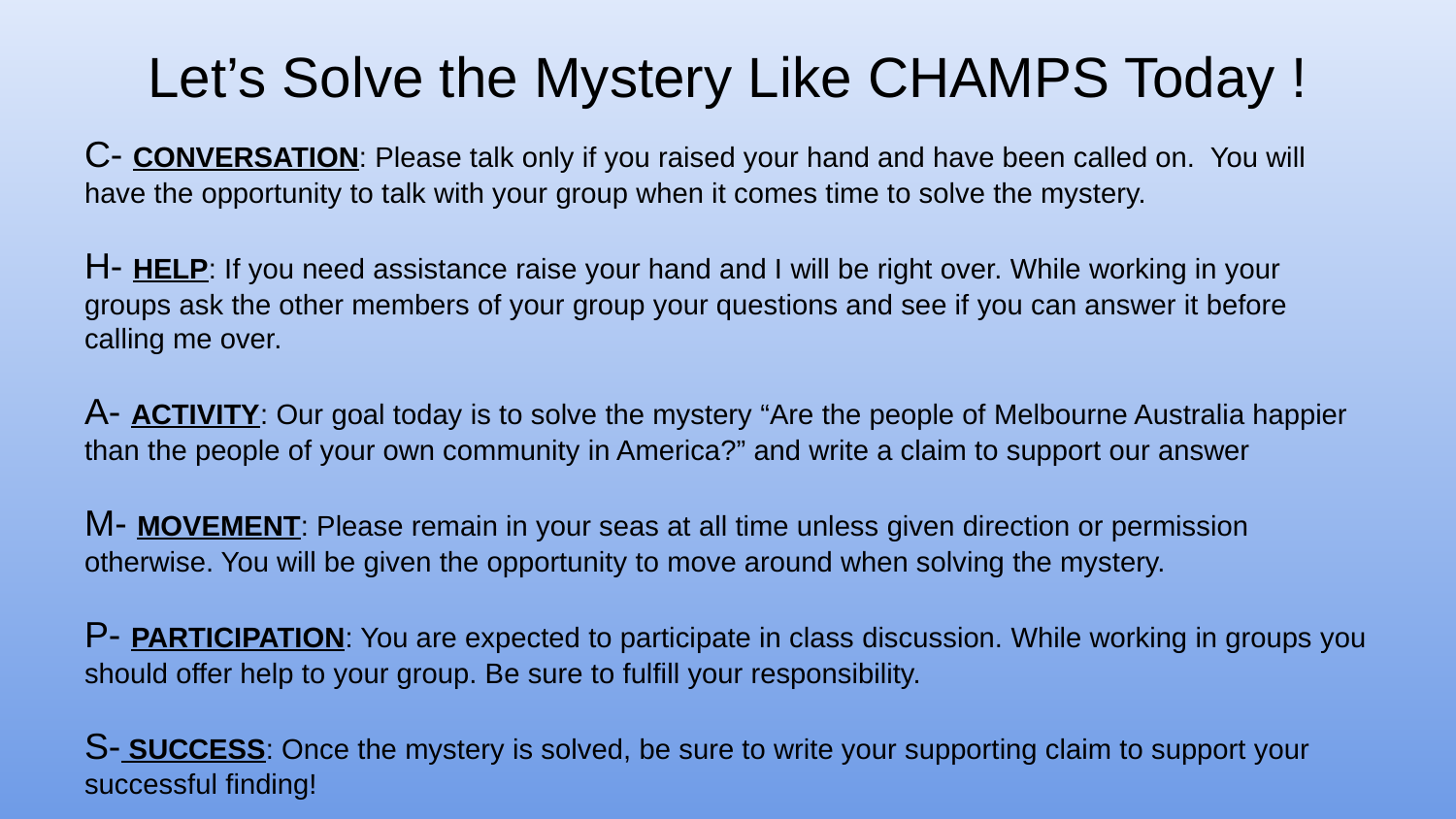

# Let’s Solve the Mystery Like CHAMPS Today !
C- CONVERSATION: Please talk only if you raised your hand and have been called on.  You will have the opportunity to talk with your group when it comes time to solve the mystery.

H- HELP: If you need assistance raise your hand and I will be right over. While working in your groups ask the other members of your group your questions and see if you can answer it before calling me over.

A- ACTIVITY: Our goal today is to solve the mystery “Are the people of Melbourne Australia happier than the people of your own community in America?” and write a claim to support our answer

M- MOVEMENT: Please remain in your seas at all time unless given direction or permission otherwise. You will be given the opportunity to move around when solving the mystery.

P- PARTICIPATION: You are expected to participate in class discussion. While working in groups you should offer help to your group. Be sure to fulfill your responsibility.

S- SUCCESS: Once the mystery is solved, be sure to write your supporting claim to support your successful finding!